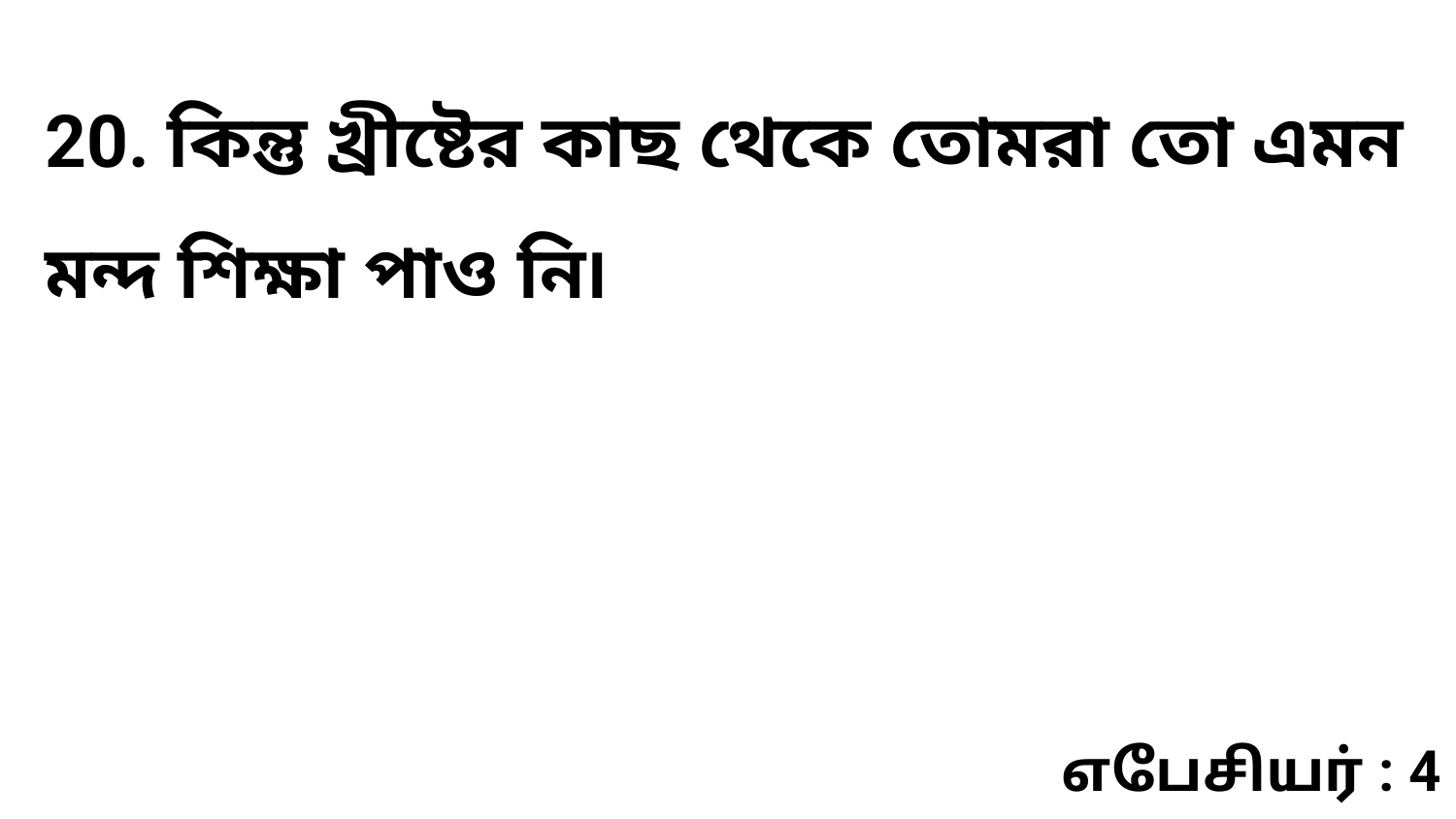

20. কিন্তু খ্রীষ্টের কাছ থেকে তোমরা তো এমন মন্দ শিক্ষা পাও নি৷
எபேசியர் : 4